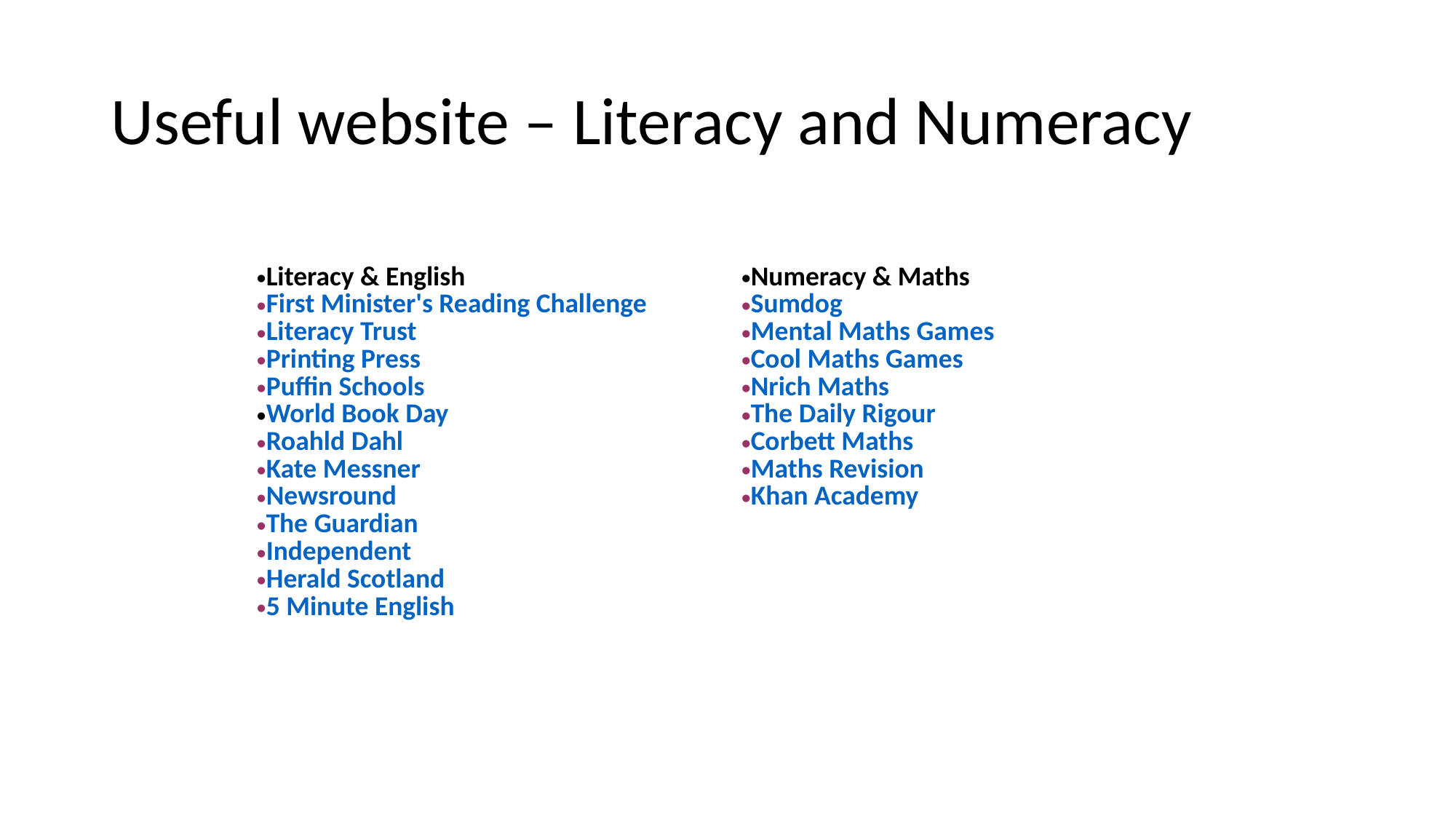

# Useful website – Literacy and Numeracy
| Literacy & English First Minister's Reading Challenge Literacy Trust Printing Press Puffin Schools ​World Book Day Roahld Dahl Kate Messner Newsround The Guardian Independent Herald Scotland 5 Minute English | Numeracy & Maths Sumdog Mental Maths Games Cool Maths Games Nrich Maths The Daily Rigour Corbett Maths Maths Revision Khan Academy |
| --- | --- |